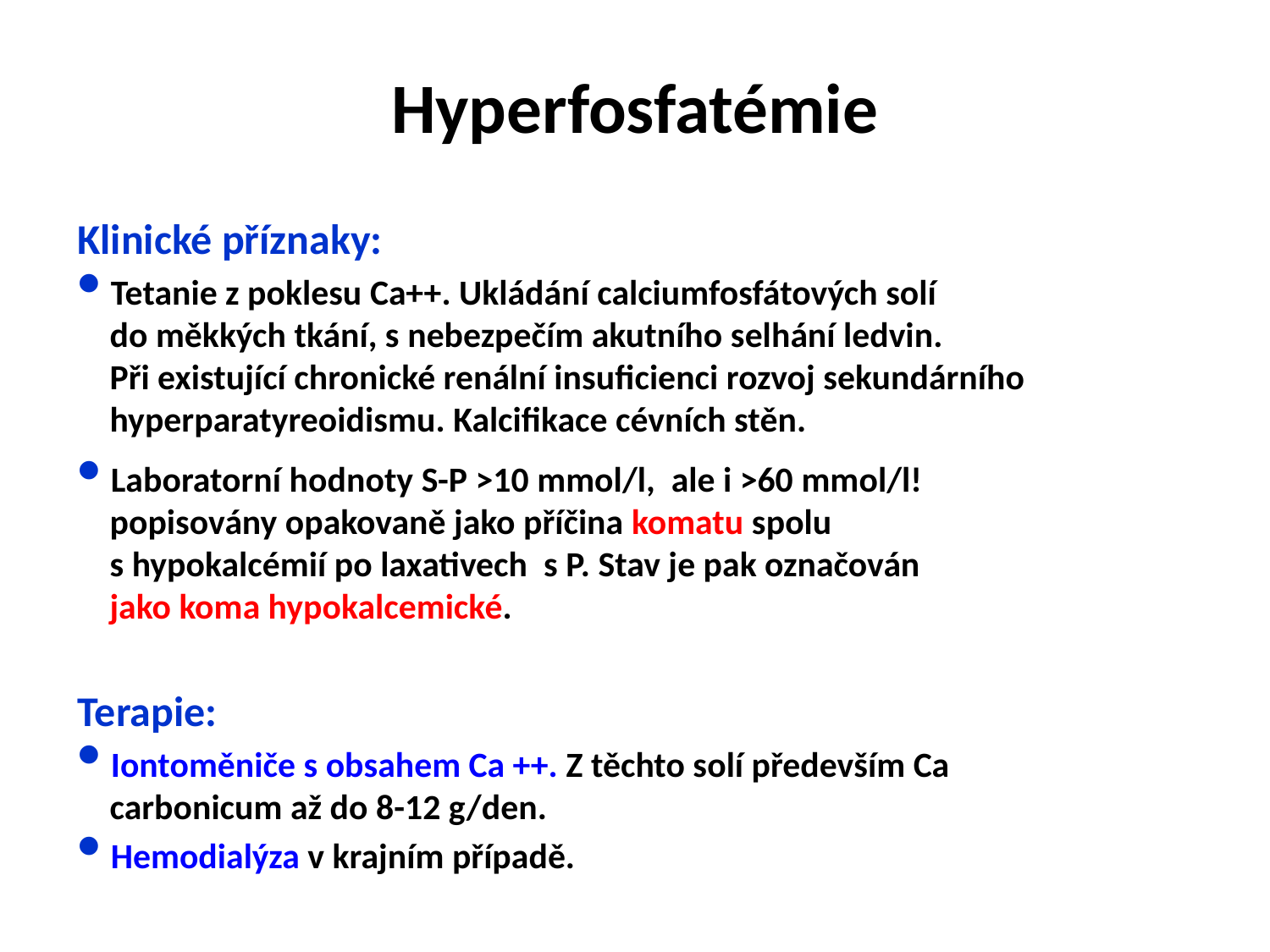

Hyperfosfatémie
Klinické příznaky:
 Tetanie z poklesu Ca++. Ukládání calciumfosfátových solí
    do měkkých tkání, s nebezpečím akutního selhání ledvin.
    Při existující chronické renální insuficienci rozvoj sekundárního
    hyperparatyreoidismu. Kalcifikace cévních stěn.
 Laboratorní hodnoty S-P >10 mmol/l,  ale i >60 mmol/l!
    popisovány opakovaně jako příčina komatu spolu
    s hypokalcémií po laxativech  s P. Stav je pak označován
    jako koma hypokalcemické.

Terapie:
 Iontoměniče s obsahem Ca ++. Z těchto solí především Ca
    carbonicum až do 8-12 g/den.
 Hemodialýza v krajním případě.